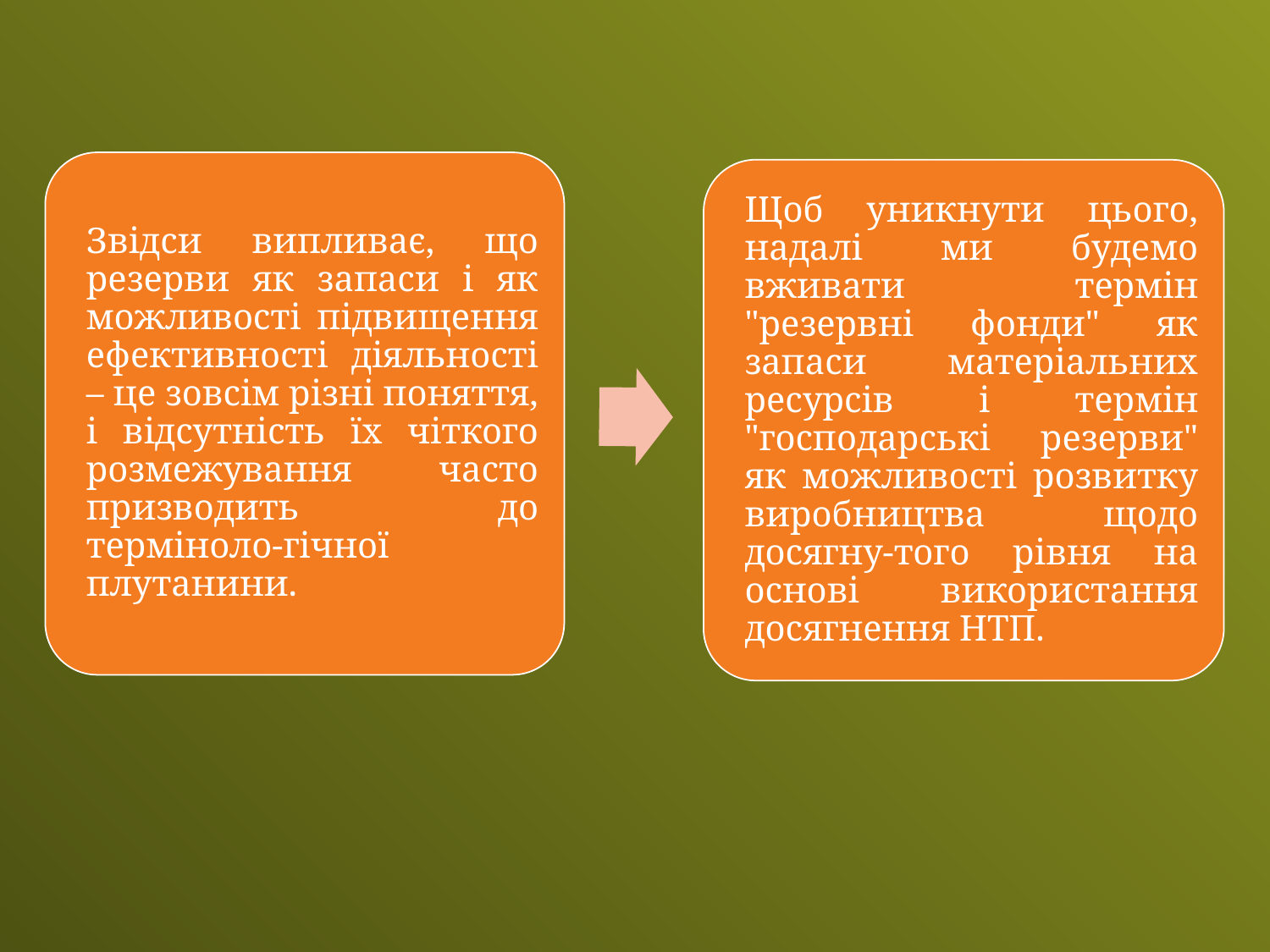

Звідси випливає, що резерви як запаси і як можливості підвищення ефективності діяльності – це зовсім різні поняття, і відсутність їх чіткого розмежування часто при­зводить до терміноло-гічної плутанини.

Щоб уникнути цього, надалі ми будемо вживати термін "резервні фонди" як запаси матеріальних ресурсів і термін "господарські резер­ви" як можливості розвитку виробництва щодо досягну-того рівня на основі використання досягнення НТП.